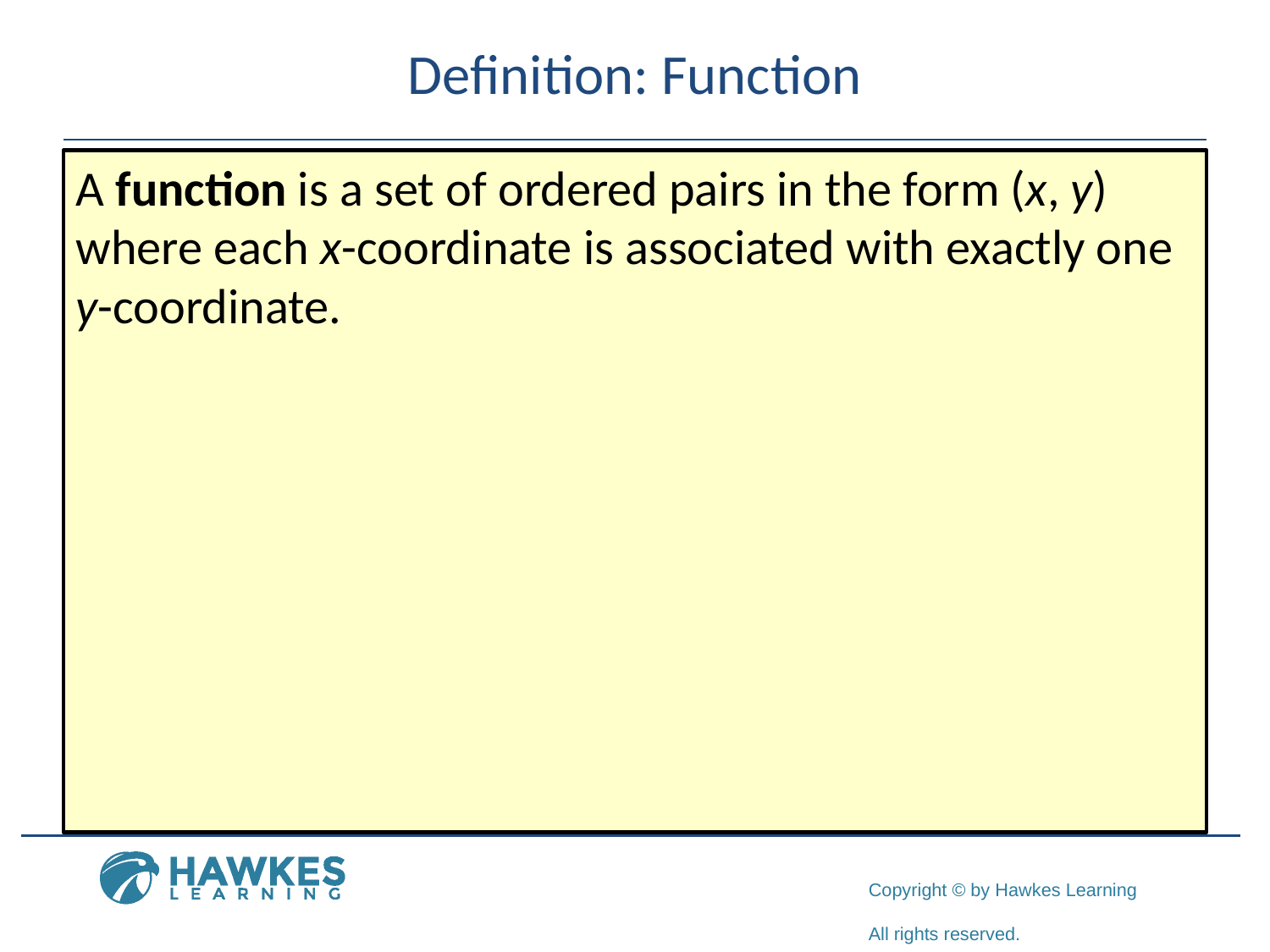

# Definition: Function
A function is a set of ordered pairs in the form (x, y) where each x-coordinate is associated with exactly one y-coordinate.